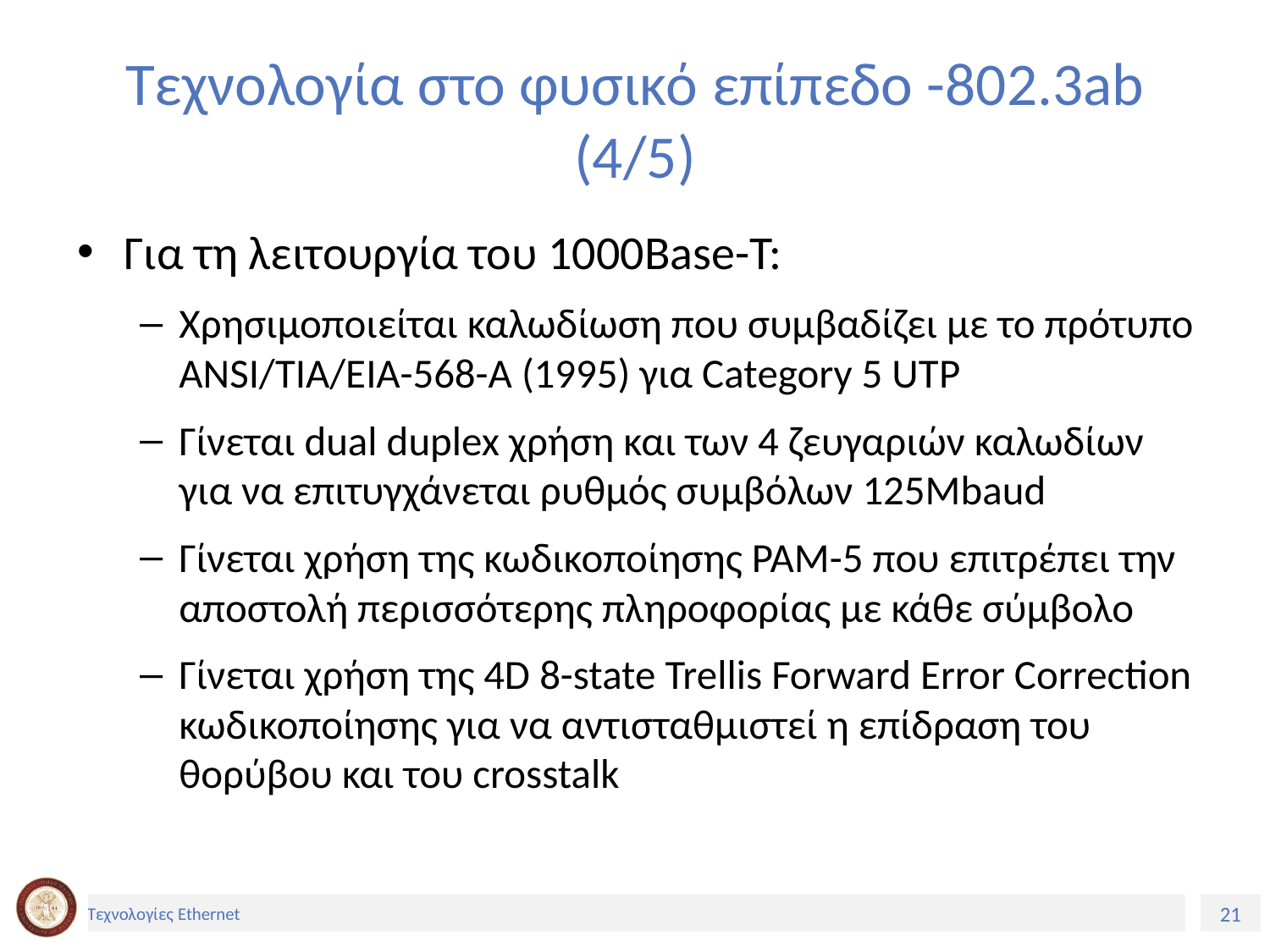

# Τεχνολογία στο φυσικό επίπεδο -802.3ab (4/5)
Για τη λειτουργία του 1000Base-T:
Χρησιμοποιείται καλωδίωση που συμβαδίζει με το πρότυπο ANSI/TIA/EIA-568-A (1995) για Category 5 UTP
Γίνεται dual duplex χρήση και των 4 ζευγαριών καλωδίων για να επιτυγχάνεται ρυθμός συμβόλων 125Mbaud
Γίνεται χρήση της κωδικοποίησης PAM-5 που επιτρέπει την αποστολή περισσότερης πληροφορίας με κάθε σύμβολο
Γίνεται χρήση της 4D 8-state Trellis Forward Error Correction κωδικοποίησης για να αντισταθμιστεί η επίδραση του θορύβου και του crosstalk